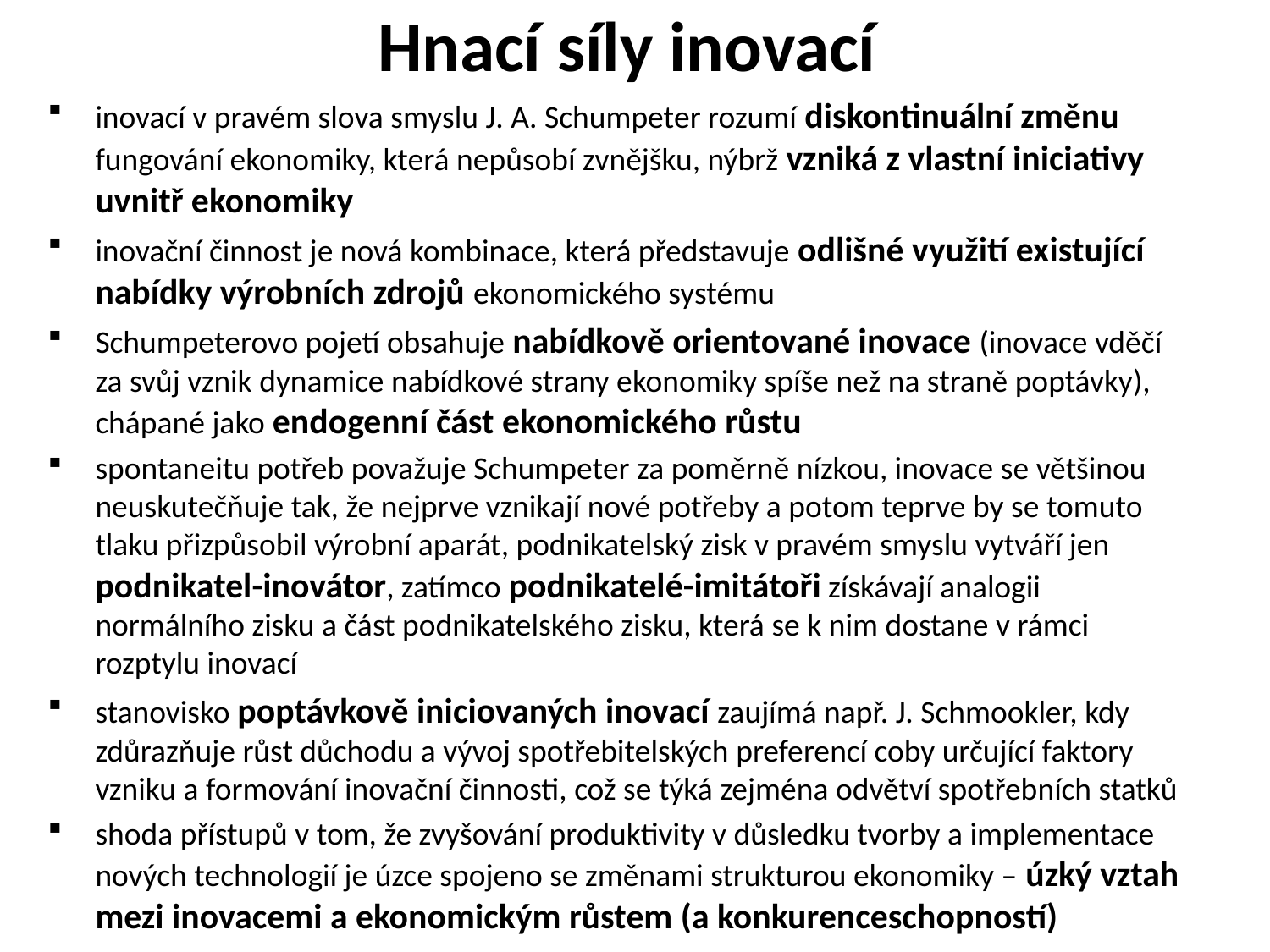

# Hnací síly inovací
inovací v pravém slova smyslu J. A. Schumpeter rozumí diskontinuální změnu fungování ekonomiky, která nepůsobí zvnějšku, nýbrž vzniká z vlastní iniciativy uvnitř ekonomiky
inovační činnost je nová kombinace, která představuje odlišné využití existující nabídky výrobních zdrojů ekonomického systému
Schumpeterovo pojetí obsahuje nabídkově orientované inovace (inovace vděčí za svůj vznik dynamice nabídkové strany ekonomiky spíše než na straně poptávky), chápané jako endogenní část ekonomického růstu
spontaneitu potřeb považuje Schumpeter za poměrně nízkou, inovace se většinou neuskutečňuje tak, že nejprve vznikají nové potřeby a potom teprve by se tomuto tlaku přizpůsobil výrobní aparát, podnikatelský zisk v pravém smyslu vytváří jen podnikatel-inovátor, zatímco podnikatelé-imitátoři získávají analogii normálního zisku a část podnikatelského zisku, která se k nim dostane v rámci rozptylu inovací
stanovisko poptávkově iniciovaných inovací zaujímá např. J. Schmookler, kdy zdůrazňuje růst důchodu a vývoj spotřebitelských preferencí coby určující faktory vzniku a formování inovační činnosti, což se týká zejména odvětví spotřebních statků
shoda přístupů v tom, že zvyšování produktivity v důsledku tvorby a implementace nových technologií je úzce spojeno se změnami strukturou ekonomiky – úzký vztah mezi inovacemi a ekonomickým růstem (a konkurenceschopností)